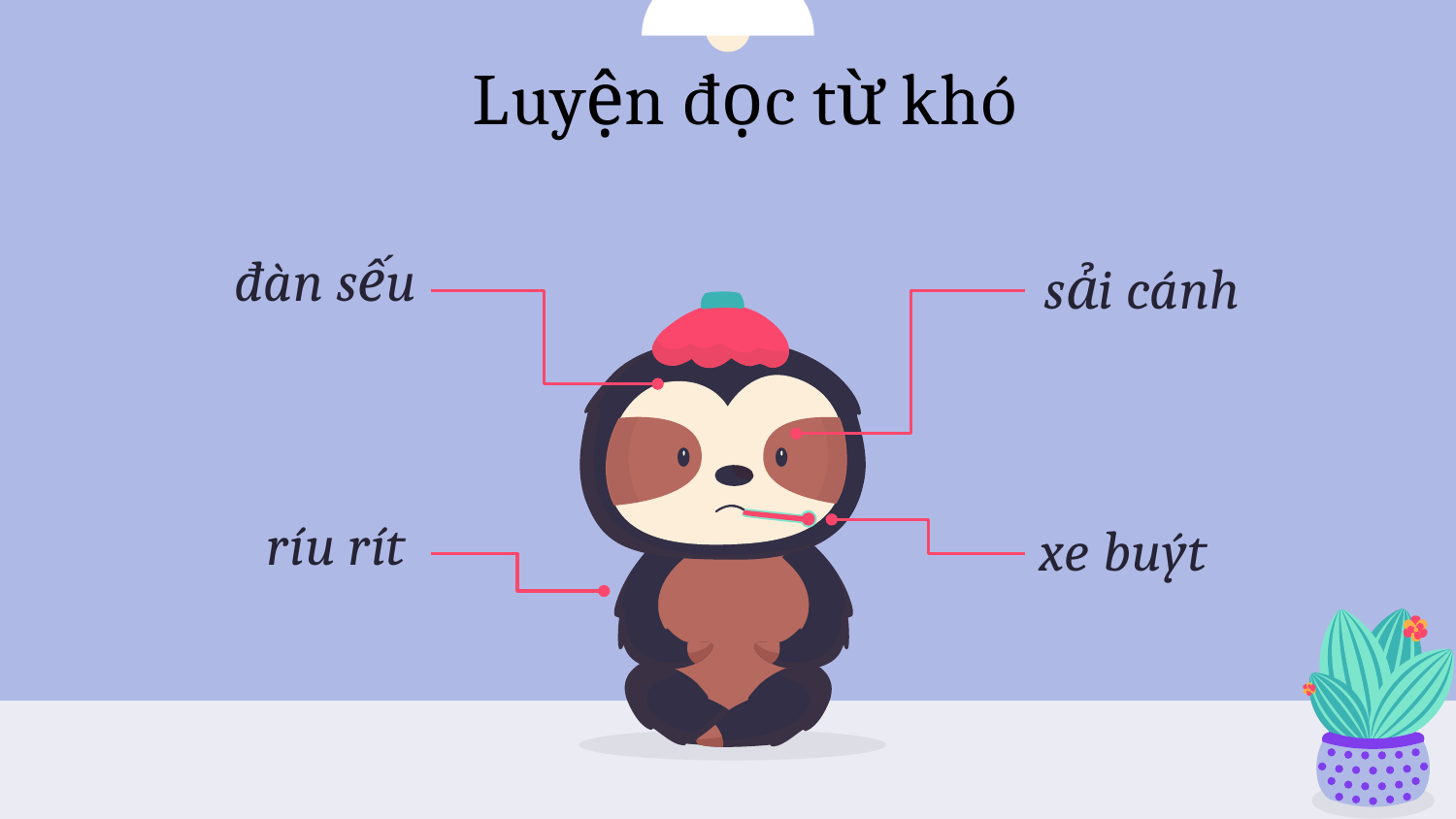

Luyện đọc từ khó
đàn sếu
sải cánh

ríu rít
xe buýt